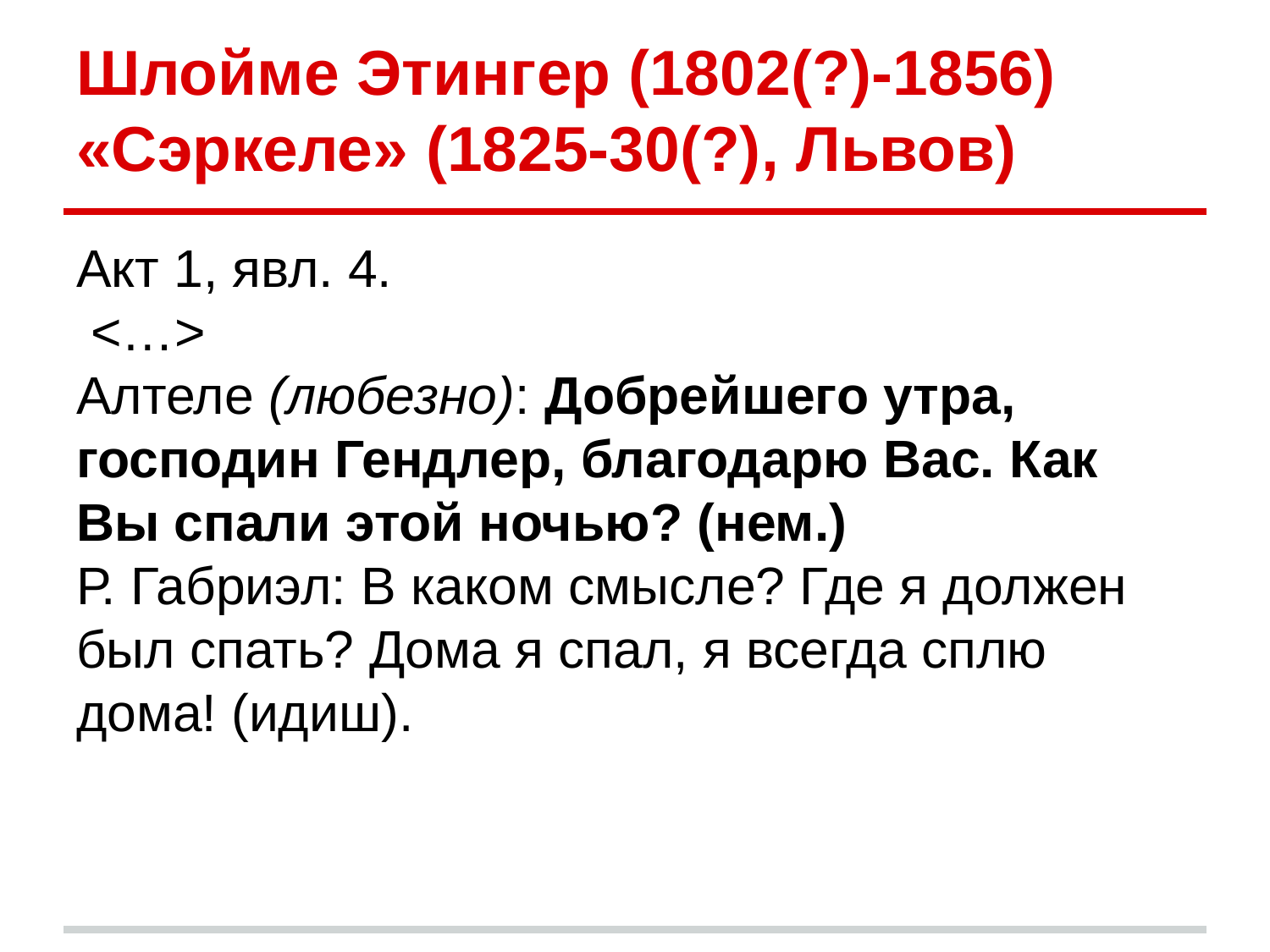

# Шлойме Этингер (1802(?)-1856) «Сэркеле» (1825-30(?), Львов)
Акт 1, явл. 4.
 <…>
Алтеле (любезно): Добрейшего утра, господин Гендлер, благодарю Вас. Как Вы спали этой ночью? (нем.)
Р. Габриэл: В каком смысле? Где я должен был спать? Дома я спал, я всегда сплю дома! (идиш).